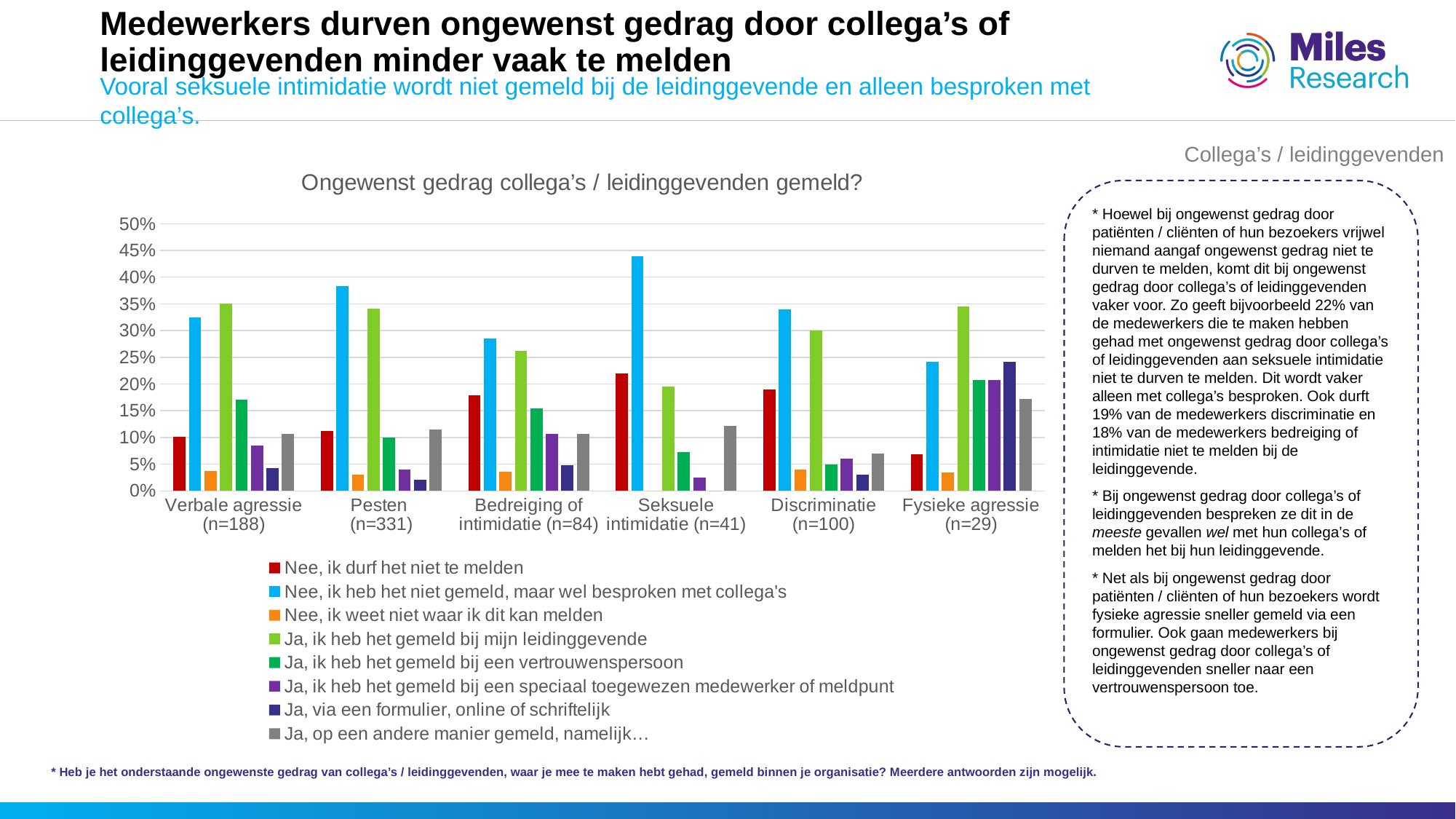

# Medewerkers durven ongewenst gedrag door collega’s of leidinggevenden minder vaak te melden
Vooral seksuele intimidatie wordt niet gemeld bij de leidinggevende en alleen besproken met collega’s.
Collega’s / leidinggevenden

### Chart: Ongewenst gedrag collega’s / leidinggevenden gemeld?

| Category | Nee, ik durf het niet te melden | Nee, ik heb het niet gemeld, maar wel besproken met collega's | Nee, ik weet niet waar ik dit kan melden | Ja, ik heb het gemeld bij mijn leidinggevende | Ja, ik heb het gemeld bij een vertrouwenspersoon | Ja, ik heb het gemeld bij een speciaal toegewezen medewerker of meldpunt | Ja, via een formulier, online of schriftelijk | Ja, op een andere manier gemeld, namelijk… |
|---|---|---|---|---|---|---|---|---|
| Verbale agressie (n=188) | 0.10106382978723405 | 0.324468085106383 | 0.03723404255319149 | 0.35106382978723405 | 0.1702127659574468 | 0.0851063829787234 | 0.0425531914893617 | 0.10638297872340426 |
| Pesten
(n=331) | 0.11178247734138973 | 0.38368580060422963 | 0.030211480362537766 | 0.3413897280966767 | 0.09969788519637461 | 0.03927492447129909 | 0.021148036253776436 | 0.11480362537764349 |
| Bedreiging of intimidatie (n=84) | 0.17857142857142858 | 0.28571428571428575 | 0.03571428571428572 | 0.2619047619047619 | 0.15476190476190477 | 0.10714285714285714 | 0.047619047619047616 | 0.10714285714285714 |
| Seksuele intimidatie (n=41) | 0.21951219512195125 | 0.4390243902439025 | 0.0 | 0.1951219512195122 | 0.07317073170731708 | 0.024390243902439025 | 0.0 | 0.12195121951219512 |
| Discriminatie (n=100) | 0.19 | 0.34 | 0.04 | 0.3 | 0.05 | 0.06 | 0.03 | 0.07 |
| Fysieke agressie (n=29) | 0.06896551724137931 | 0.24137931034482757 | 0.034482758620689655 | 0.3448275862068966 | 0.20689655172413793 | 0.20689655172413793 | 0.24137931034482757 | 0.1724137931034483 |
* Hoewel bij ongewenst gedrag door patiënten / cliënten of hun bezoekers vrijwel niemand aangaf ongewenst gedrag niet te durven te melden, komt dit bij ongewenst gedrag door collega’s of leidinggevenden vaker voor. Zo geeft bijvoorbeeld 22% van de medewerkers die te maken hebben gehad met ongewenst gedrag door collega’s of leidinggevenden aan seksuele intimidatie niet te durven te melden. Dit wordt vaker alleen met collega’s besproken. Ook durft 19% van de medewerkers discriminatie en 18% van de medewerkers bedreiging of intimidatie niet te melden bij de leidinggevende.
* Bij ongewenst gedrag door collega’s of leidinggevenden bespreken ze dit in de meeste gevallen wel met hun collega’s of melden het bij hun leidinggevende.
* Net als bij ongewenst gedrag door patiënten / cliënten of hun bezoekers wordt fysieke agressie sneller gemeld via een formulier. Ook gaan medewerkers bij ongewenst gedrag door collega’s of leidinggevenden sneller naar een vertrouwenspersoon toe.

* Heb je het onderstaande ongewenste gedrag van collega’s / leidinggevenden, waar je mee te maken hebt gehad, gemeld binnen je organisatie? Meerdere antwoorden zijn mogelijk.